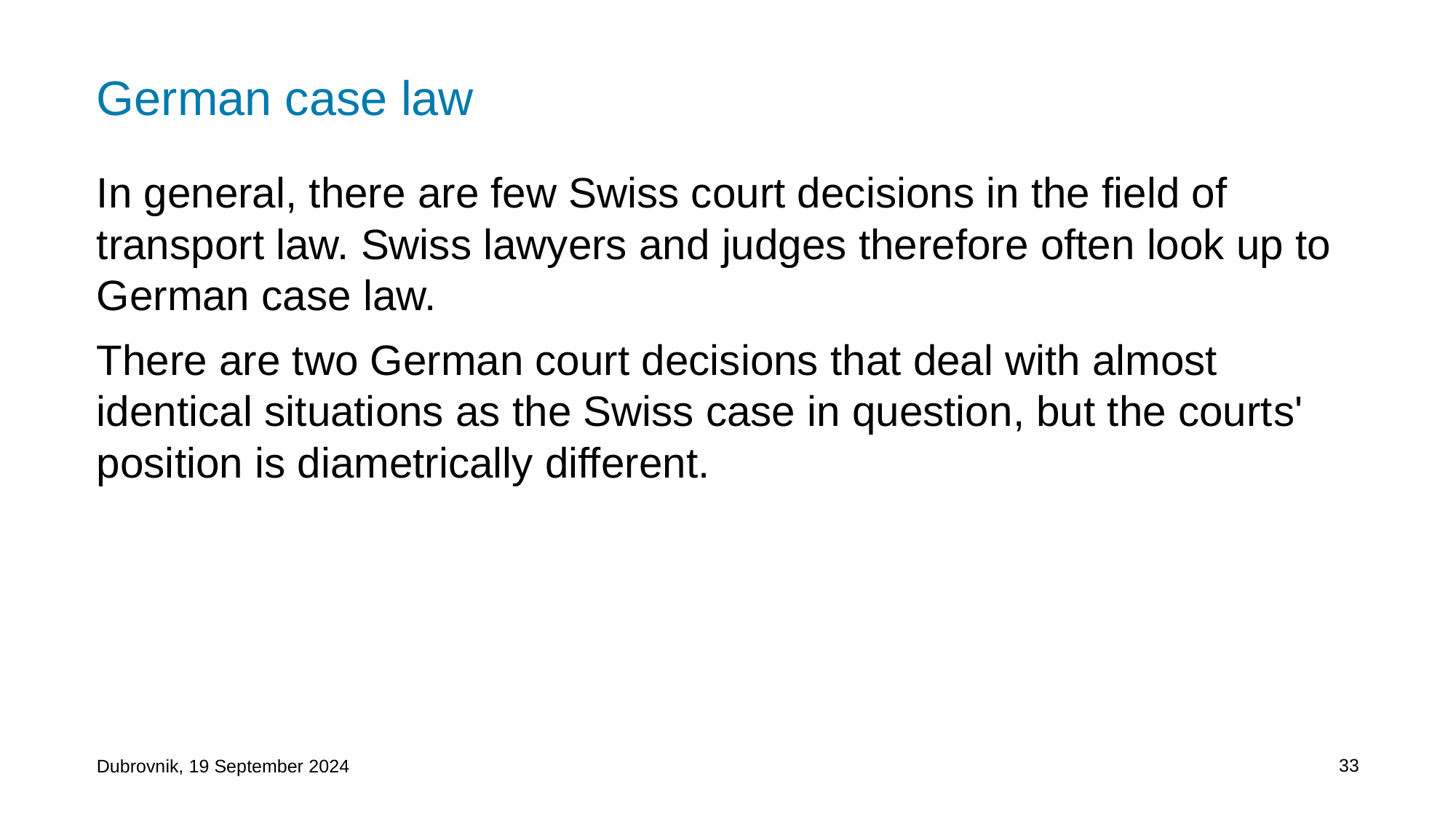

# German case law
In general, there are few Swiss court decisions in the field of transport law. Swiss lawyers and judges therefore often look up to German case law.
There are two German court decisions that deal with almost identical situations as the Swiss case in question, but the courts' position is diametrically different.
33
Dubrovnik, 19 September 2024